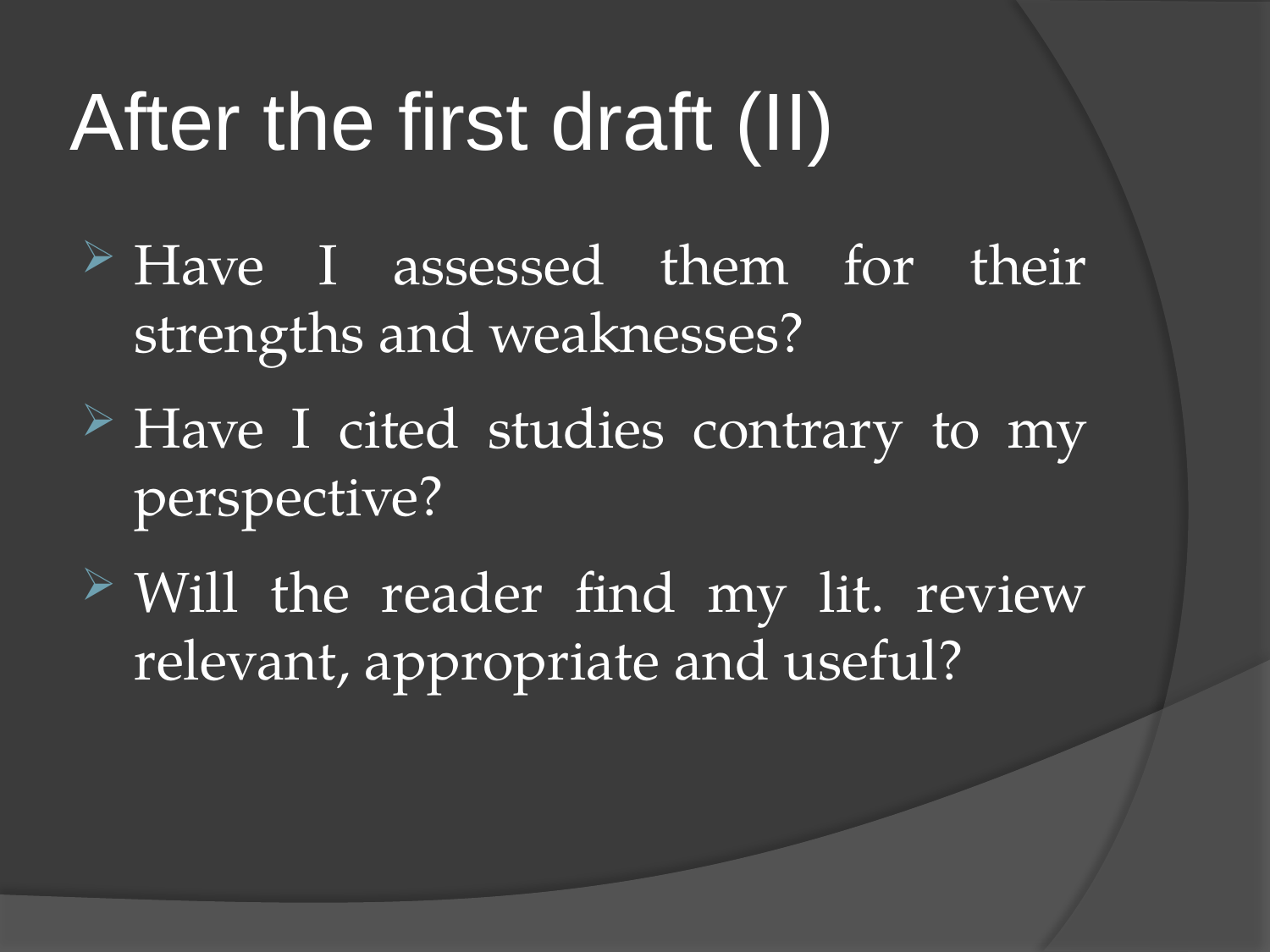

# After the first draft (II)
Have I assessed them for their strengths and weaknesses?
Have I cited studies contrary to my perspective?
Will the reader find my lit. review relevant, appropriate and useful?